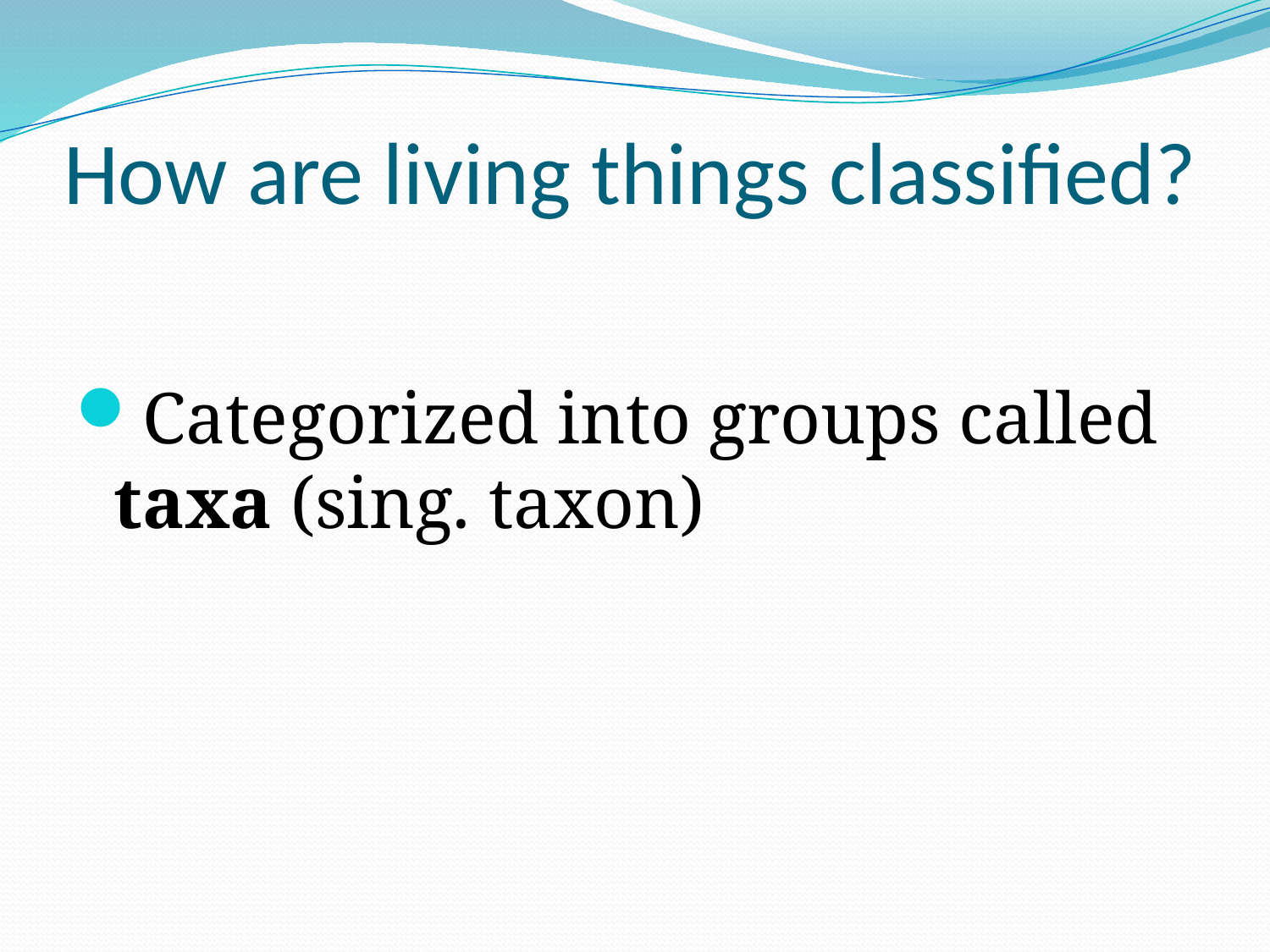

# How are living things classified?

Categorized into groups called taxa (sing. taxon)